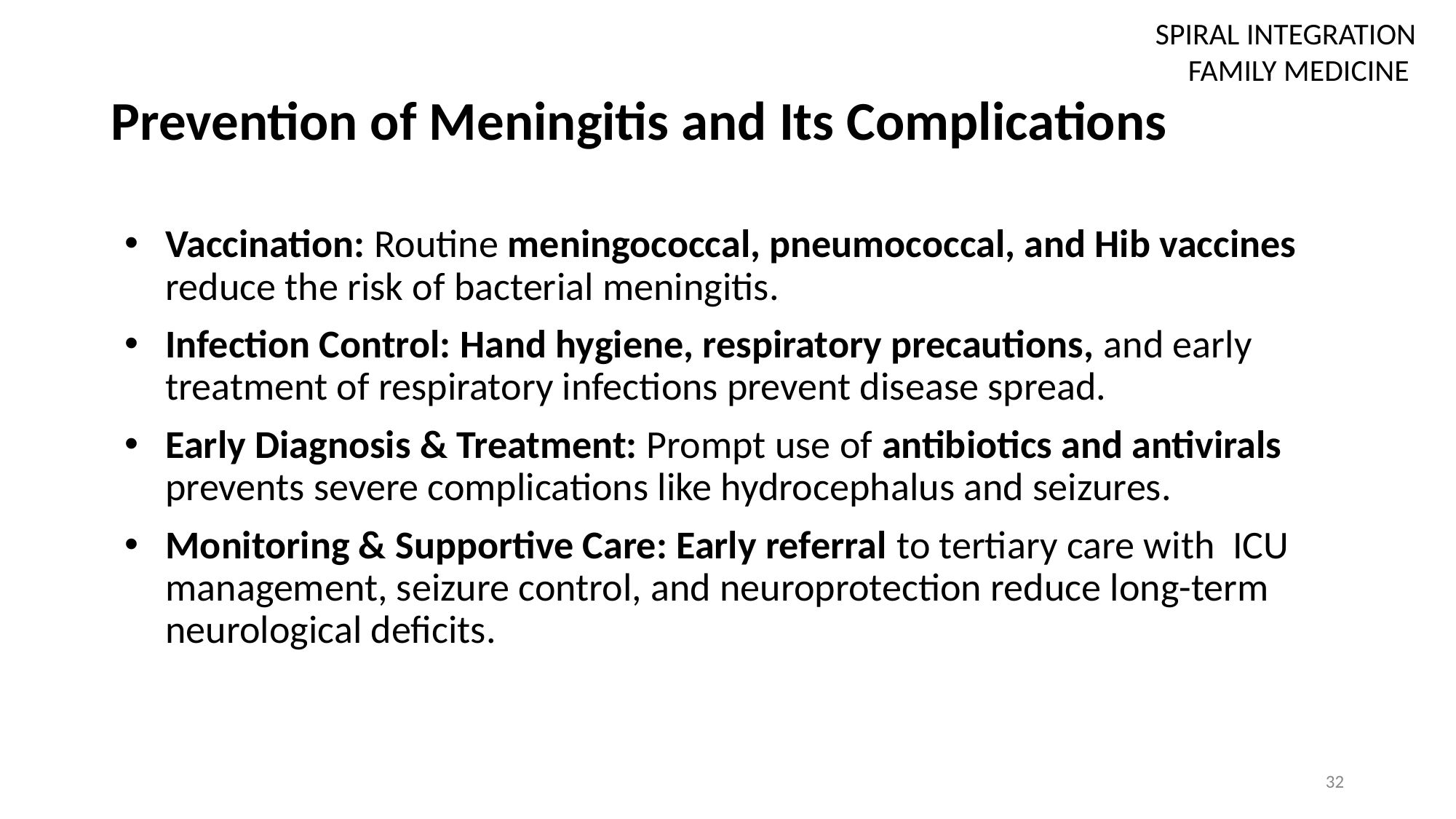

SPIRAL INTEGRATION
FAMILY MEDICINE
# Prevention of Meningitis and Its Complications
Vaccination: Routine meningococcal, pneumococcal, and Hib vaccines reduce the risk of bacterial meningitis.
Infection Control: Hand hygiene, respiratory precautions, and early treatment of respiratory infections prevent disease spread.
Early Diagnosis & Treatment: Prompt use of antibiotics and antivirals prevents severe complications like hydrocephalus and seizures.
Monitoring & Supportive Care: Early referral to tertiary care with  ICU management, seizure control, and neuroprotection reduce long-term neurological deficits.

32